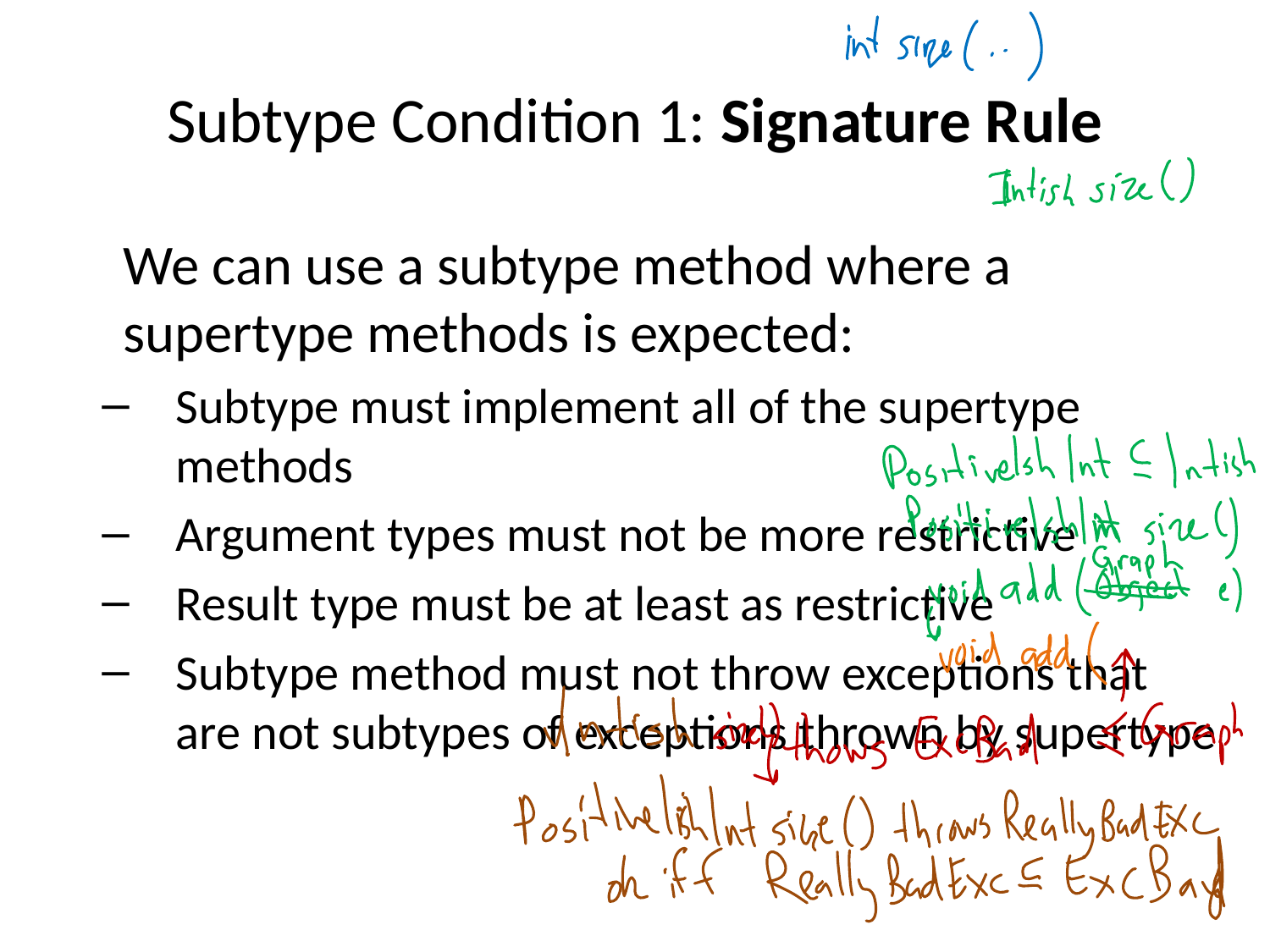

# Subtype Condition 1: Signature Rule
	We can use a subtype method where a supertype methods is expected:
Subtype must implement all of the supertype methods
Argument types must not be more restrictive
Result type must be at least as restrictive
Subtype method must not throw exceptions that are not subtypes of exceptions thrown by supertype